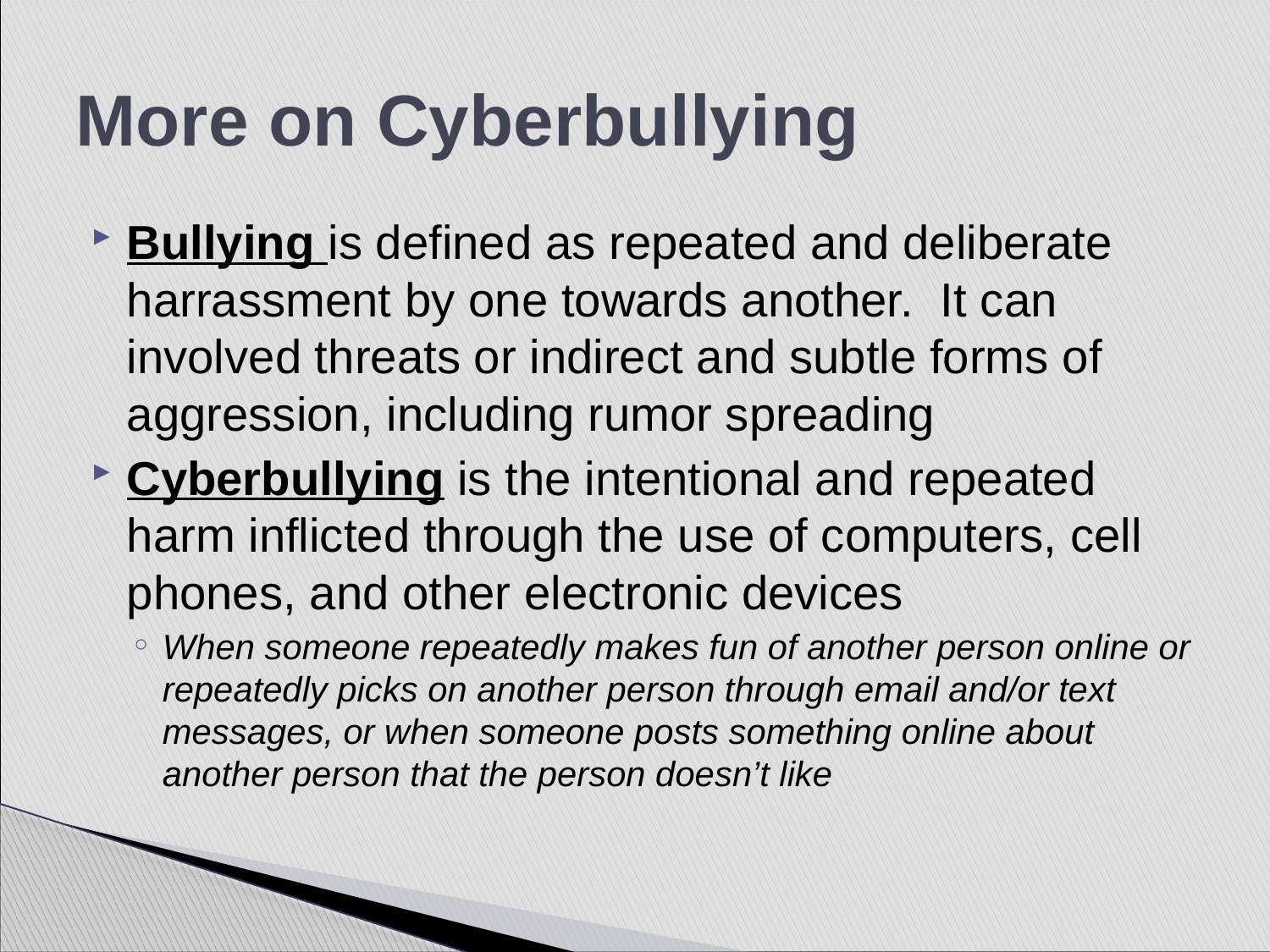

# More on Cyberbullying
Bullying is defined as repeated and deliberate harrassment by one towards another.  It can involved threats or indirect and subtle forms of aggression, including rumor spreading
Cyberbullying is the intentional and repeated harm inflicted through the use of computers, cell phones, and other electronic devices
When someone repeatedly makes fun of another person online or repeatedly picks on another person through email and/or text messages, or when someone posts something online about another person that the person doesn’t like